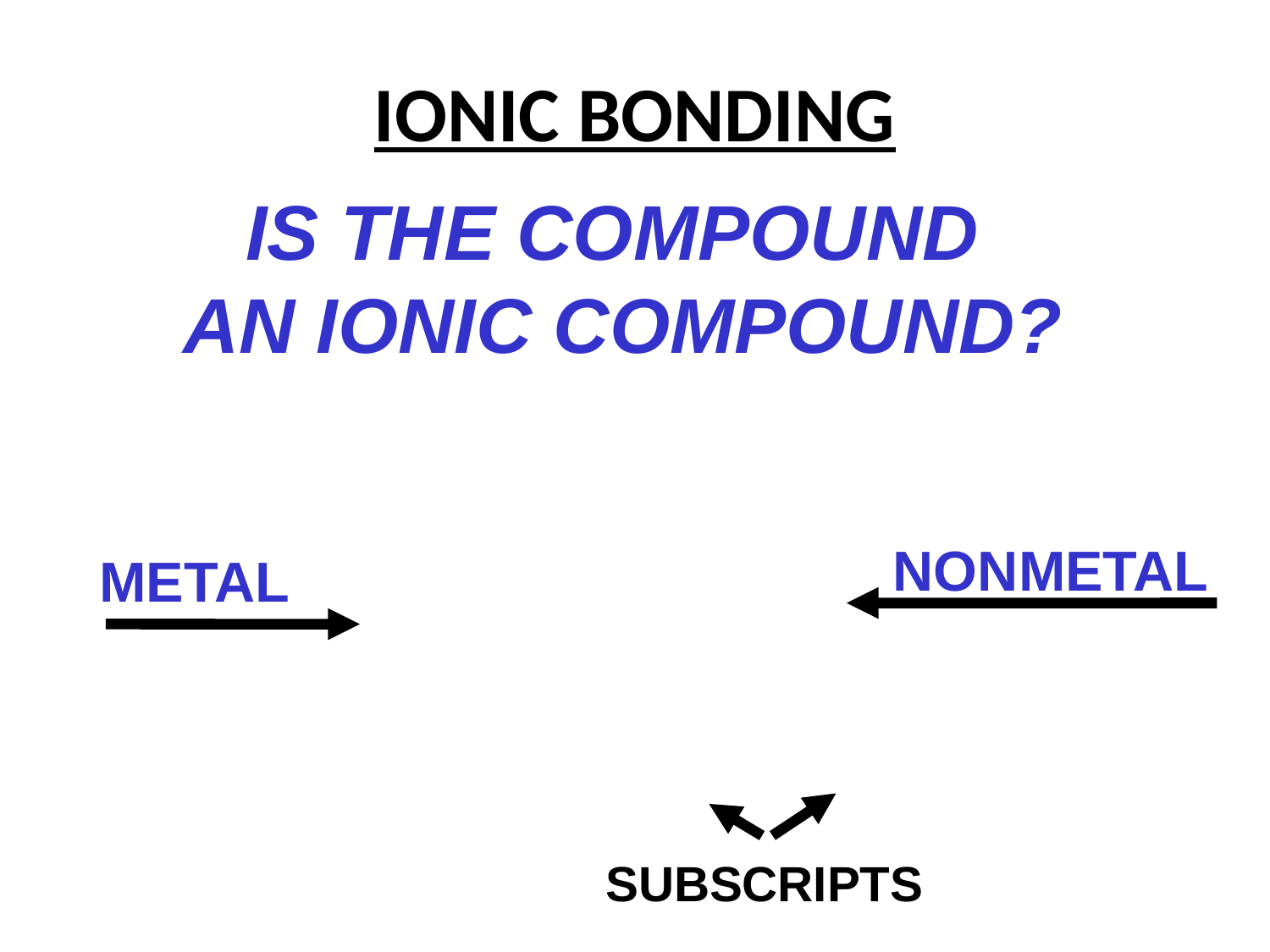

# IONIC BONDING
IS THE COMPOUND
AN IONIC COMPOUND?
Mg  N
NONMETAL

METAL

3
2

SUBSCRIPTS